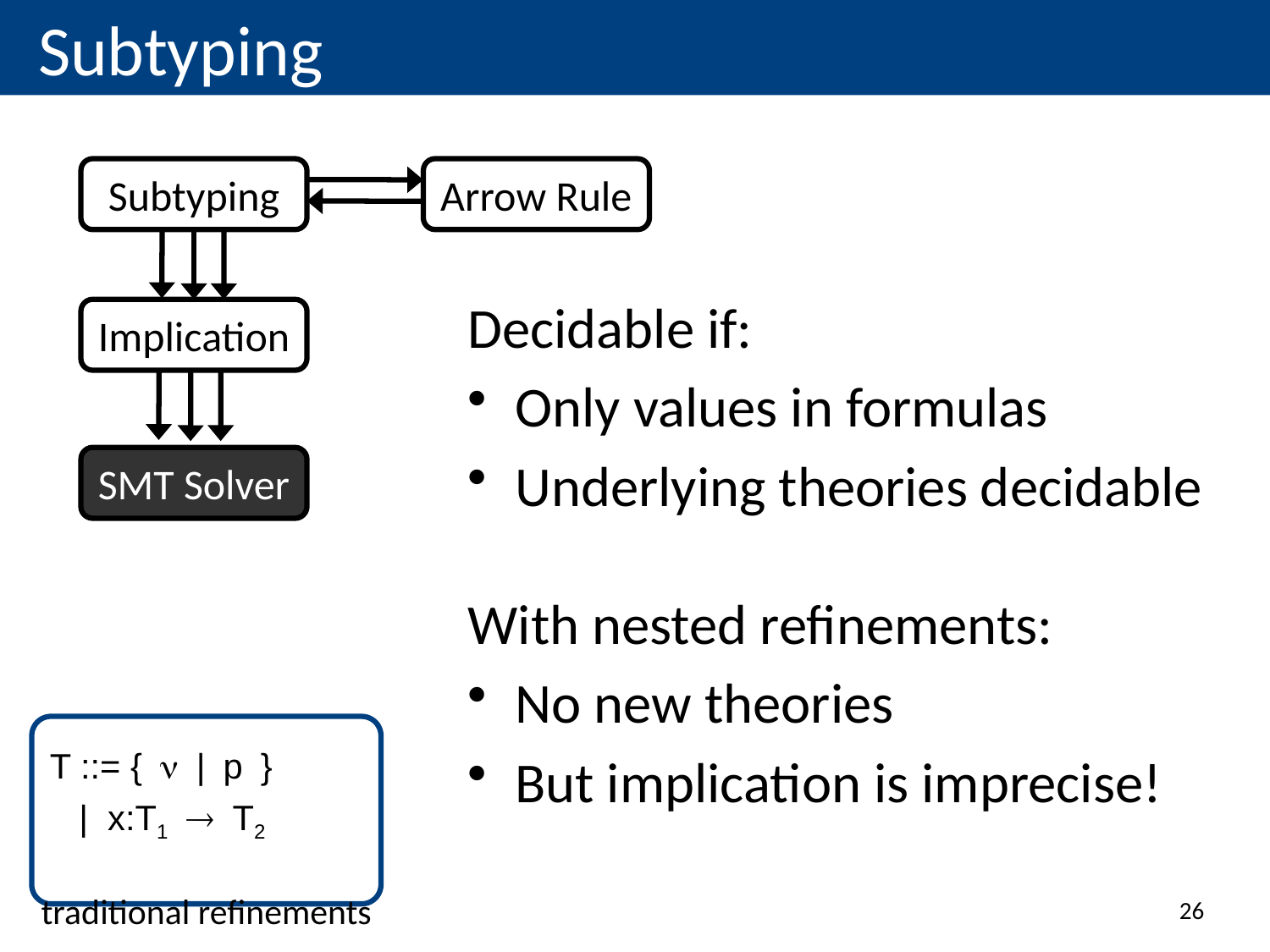

# Subtyping
Subtyping
Arrow Rule
Decidable if:
Only values in formulas
Underlying theories decidable
Implication
SMT Solver
With nested refinements:
No new theories
But implication is imprecise!
T ::= { ν | p }
   |  x:T1 → T2
traditional refinements
26